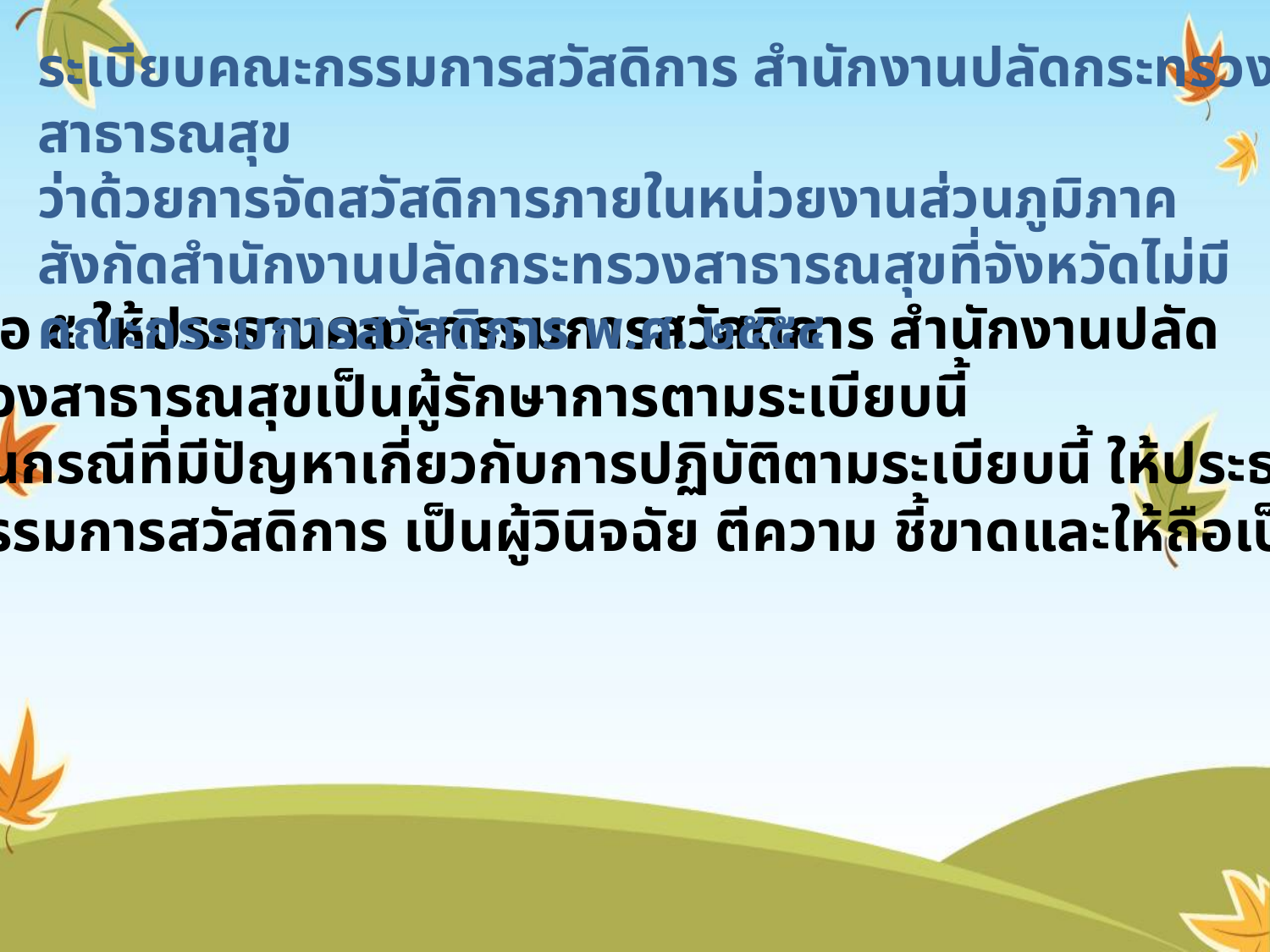

ระเบียบคณะกรรมการสวัสดิการ สำนักงานปลัดกระทรวงสาธารณสุข
ว่าด้วยการจัดสวัสดิการภายในหน่วยงานส่วนภูมิภาค  สังกัดสำนักงานปลัดกระทรวงสาธารณสุขที่จังหวัดไม่มีคณะกรรมการสวัสดิการ พ.ศ. ๒๕๕๔
	ข้อ ๕ ให้ประธานคณะกรรมการสวัสดิการ สำนักงานปลัด
กระทรวงสาธารณสุขเป็นผู้รักษาการตามระเบียบนี้
	ในกรณีที่มีปัญหาเกี่ยวกับการปฏิบัติตามระเบียบนี้ ให้ประธาน
คณะกรรมการสวัสดิการ เป็นผู้วินิจฉัย ตีความ ชี้ขาดและให้ถือเป็นที่สุด